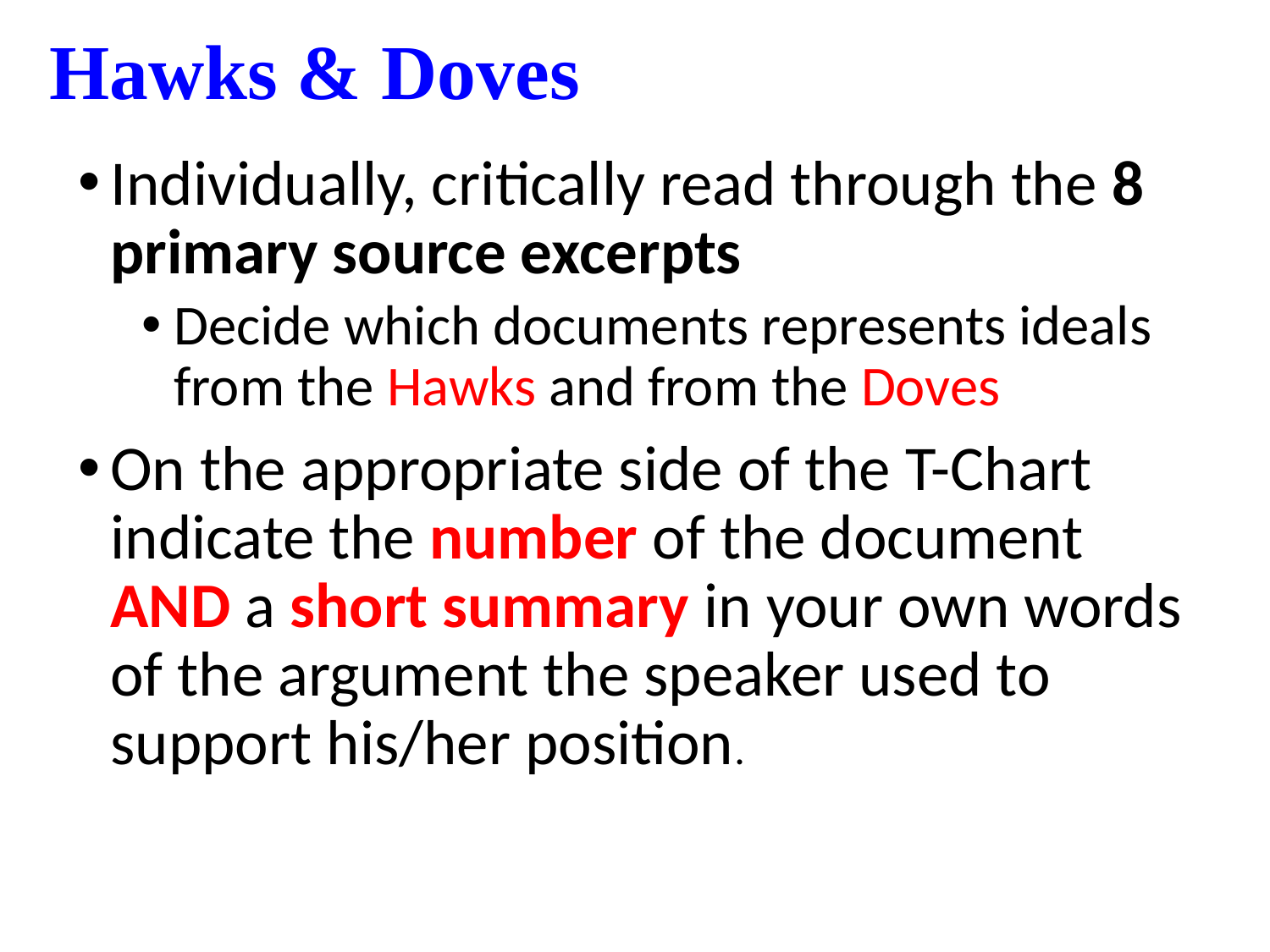

# Hawks & Doves
Individually, critically read through the 8 primary source excerpts
Decide which documents represents ideals from the Hawks and from the Doves
On the appropriate side of the T-Chart indicate the number of the document AND a short summary in your own words of the argument the speaker used to support his/her position.